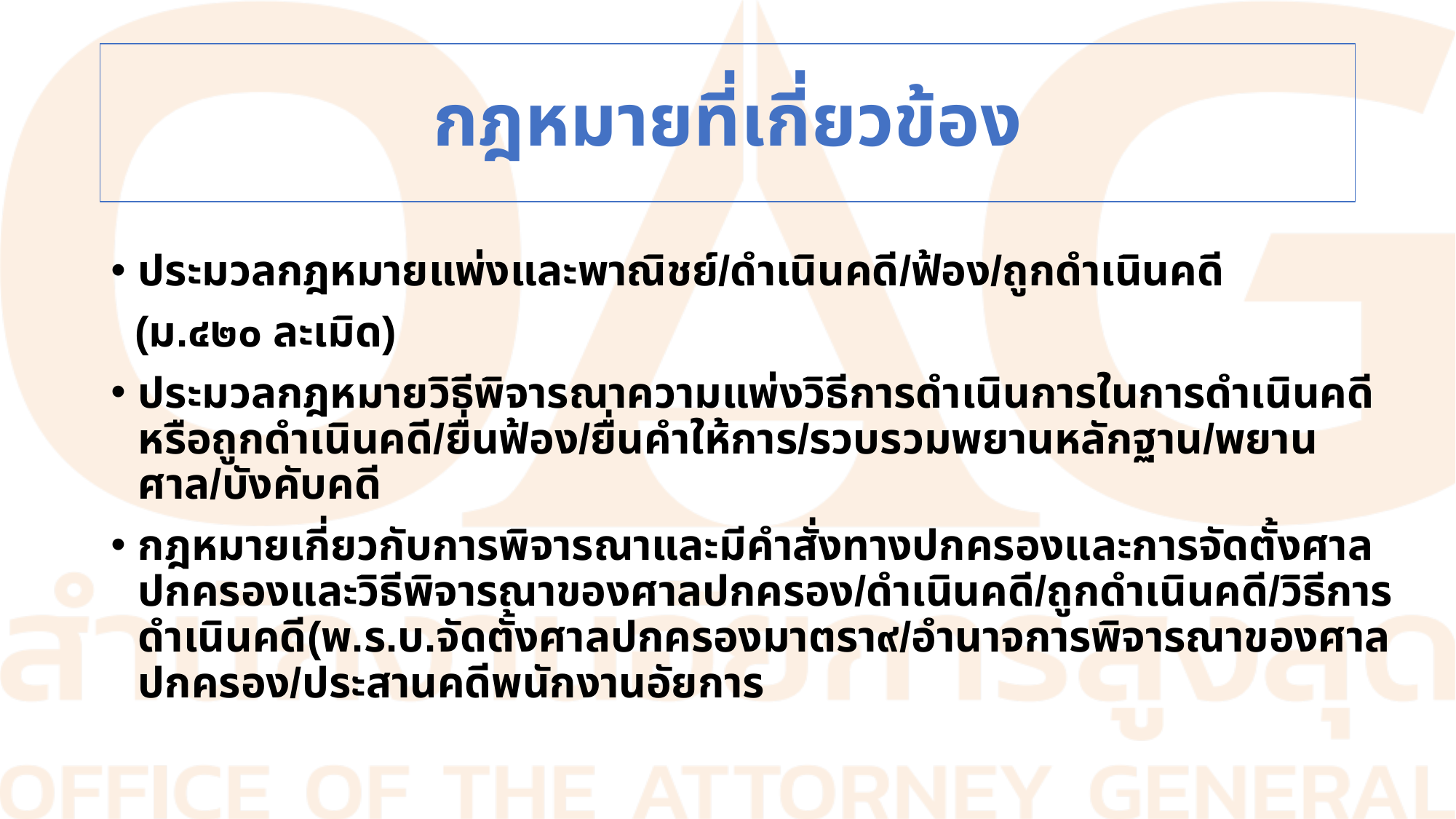

# กฎหมายที่เกี่ยวข้อง
ประมวลกฎหมายแพ่งและพาณิชย์/ดำเนินคดี/ฟ้อง/ถูกดำเนินคดี
  (ม.๔๒๐ ละเมิด)
ประมวลกฎหมายวิธีพิจารณาความแพ่งวิธีการดำเนินการในการดำเนินคดีหรือถูกดำเนินคดี/ยื่นฟ้อง/ยื่นคำให้การ/รวบรวมพยานหลักฐาน/พยานศาล/บังคับคดี
กฎหมายเกี่ยวกับการพิจารณาและมีคำสั่งทางปกครองและการจัดตั้งศาลปกครองและวิธีพิจารณาของศาลปกครอง/ดำเนินคดี/ถูกดำเนินคดี/วิธีการดำเนินคดี(พ.ร.บ.จัดตั้งศาลปกครองมาตรา๙/อำนาจการพิจารณาของศาลปกครอง/ประสานคดีพนักงานอัยการ